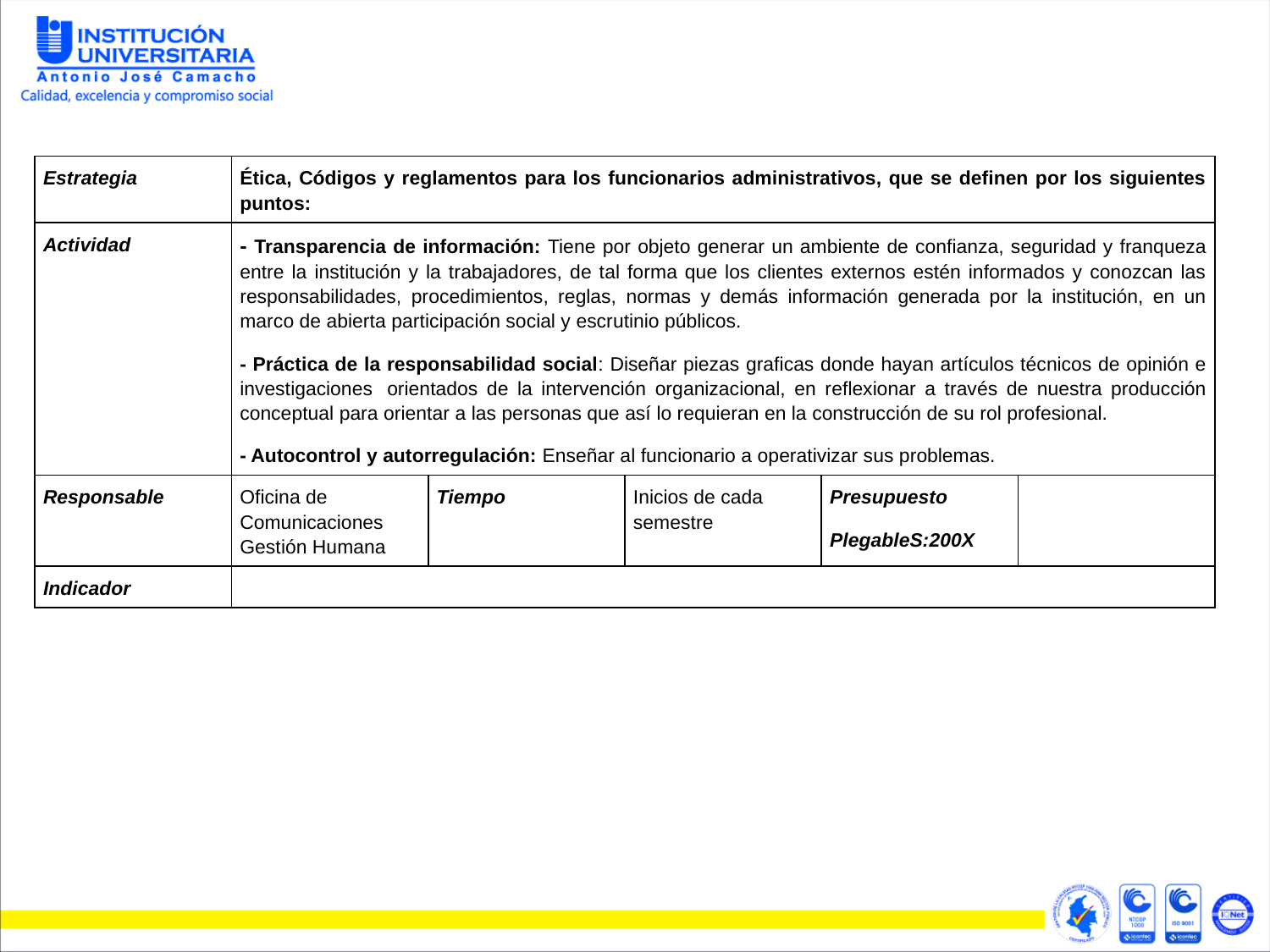

| Estrategia | Ética, Códigos y reglamentos para los funcionarios administrativos, que se definen por los siguientes puntos: |  |  |  |  |
| --- | --- | --- | --- | --- | --- |
| Actividad | - Transparencia de información: Tiene por objeto generar un ambiente de confianza, seguridad y franqueza entre la institución y la trabajadores, de tal forma que los clientes externos estén informados y conozcan las responsabilidades, procedimientos, reglas, normas y demás información generada por la institución, en un marco de abierta participación social y escrutinio públicos. - Práctica de la responsabilidad social: Diseñar piezas graficas donde hayan artículos técnicos de opinión e investigaciones  orientados de la intervención organizacional, en reflexionar a través de nuestra producción conceptual para orientar a las personas que así lo requieran en la construcción de su rol profesional. - Autocontrol y autorregulación: Enseñar al funcionario a operativizar sus problemas. |  |  |  |  |
| Responsable | Oficina de Comunicaciones Gestión Humana | Tiempo | Inicios de cada semestre | Presupuesto PlegableS:200X |  |
| Indicador |  |  |  |  |  |